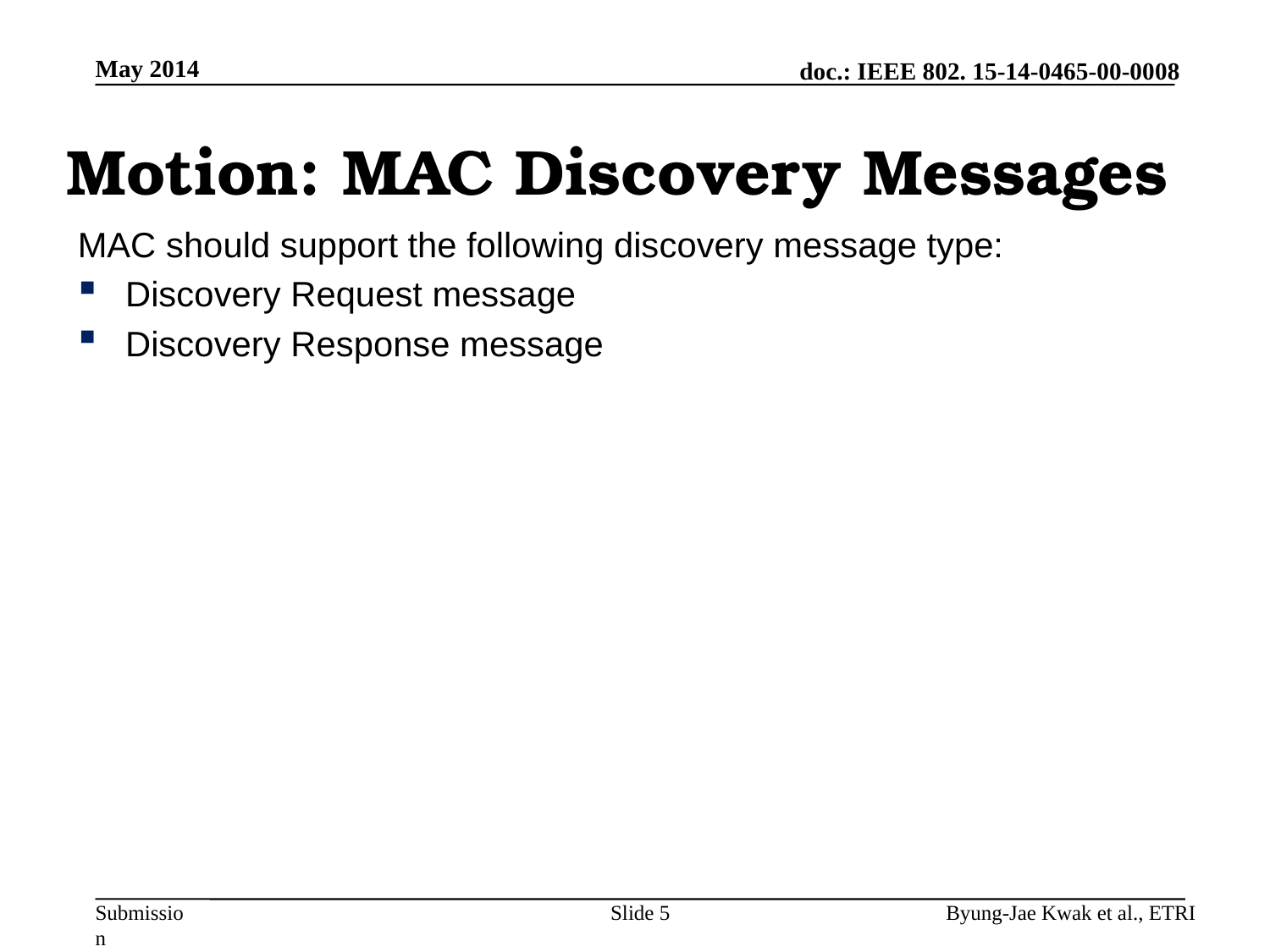

May 2014
# Motion: MAC Discovery Messages
MAC should support the following discovery message type:
Discovery Request message
Discovery Response message

Slide 5
Byung-Jae Kwak et al., ETRI